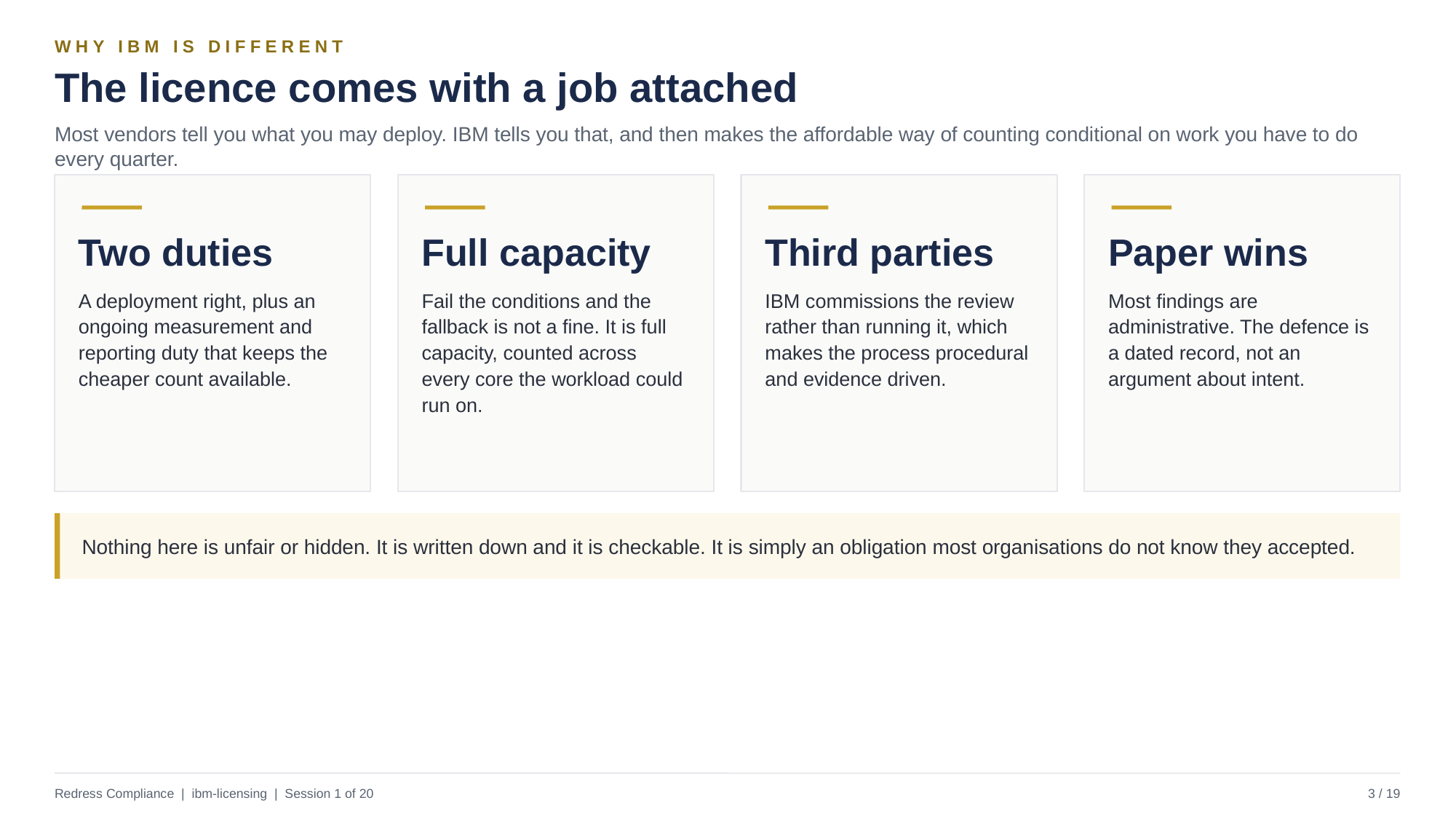

WHY IBM IS DIFFERENT
The licence comes with a job attached
Most vendors tell you what you may deploy. IBM tells you that, and then makes the affordable way of counting conditional on work you have to do every quarter.

Two duties
Full capacity
Third parties
Paper wins
A deployment right, plus an ongoing measurement and reporting duty that keeps the cheaper count available.
Fail the conditions and the fallback is not a fine. It is full capacity, counted across every core the workload could run on.
IBM commissions the review rather than running it, which makes the process procedural and evidence driven.
Most findings are administrative. The defence is a dated record, not an argument about intent.

Nothing here is unfair or hidden. It is written down and it is checkable. It is simply an obligation most organisations do not know they accepted.

Redress Compliance  |  ibm-licensing  |  Session 1 of 20
3 / 19